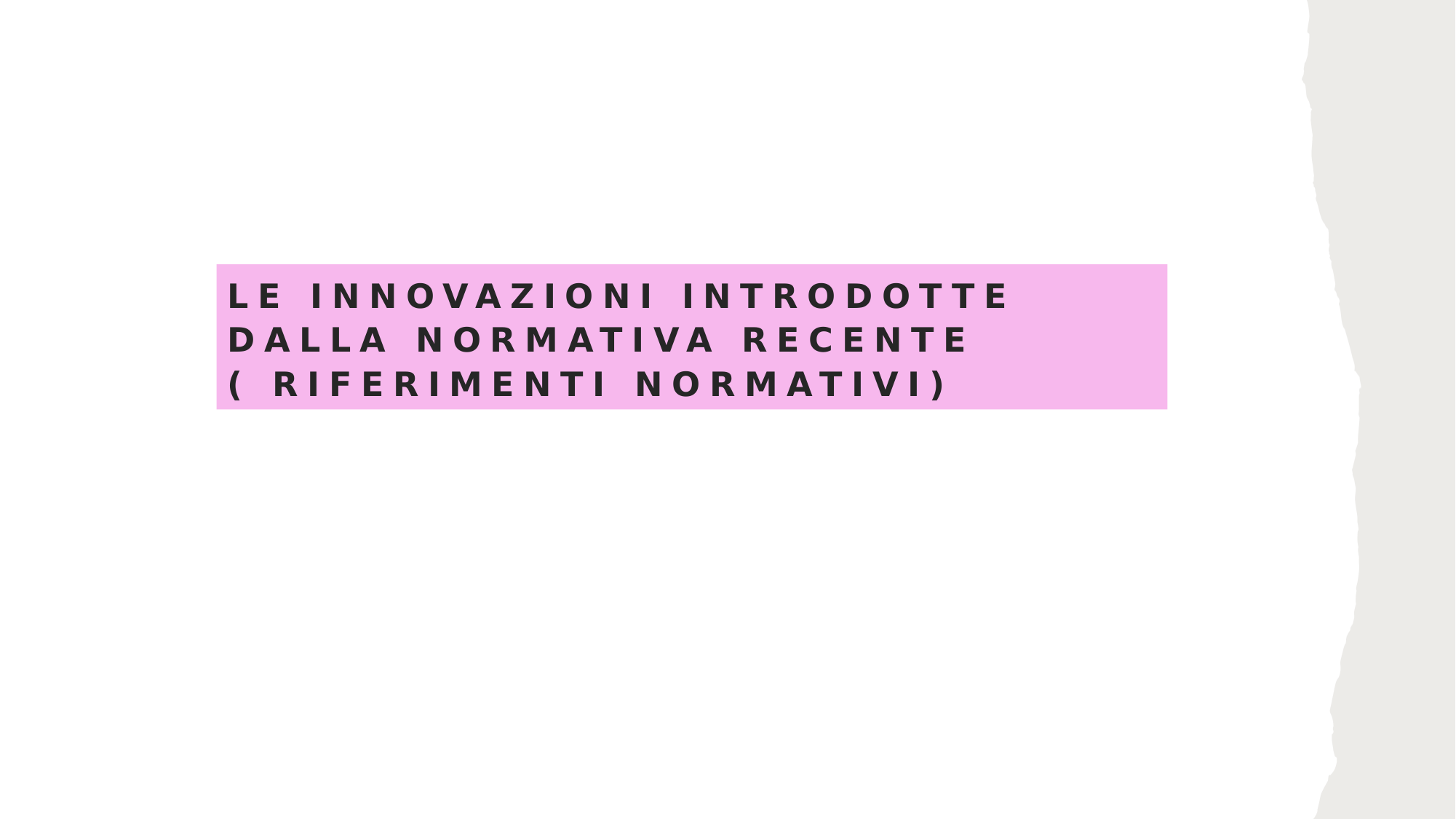

# Le innovazioni introdotte dalla normativa recente ( riferimenti normativi)